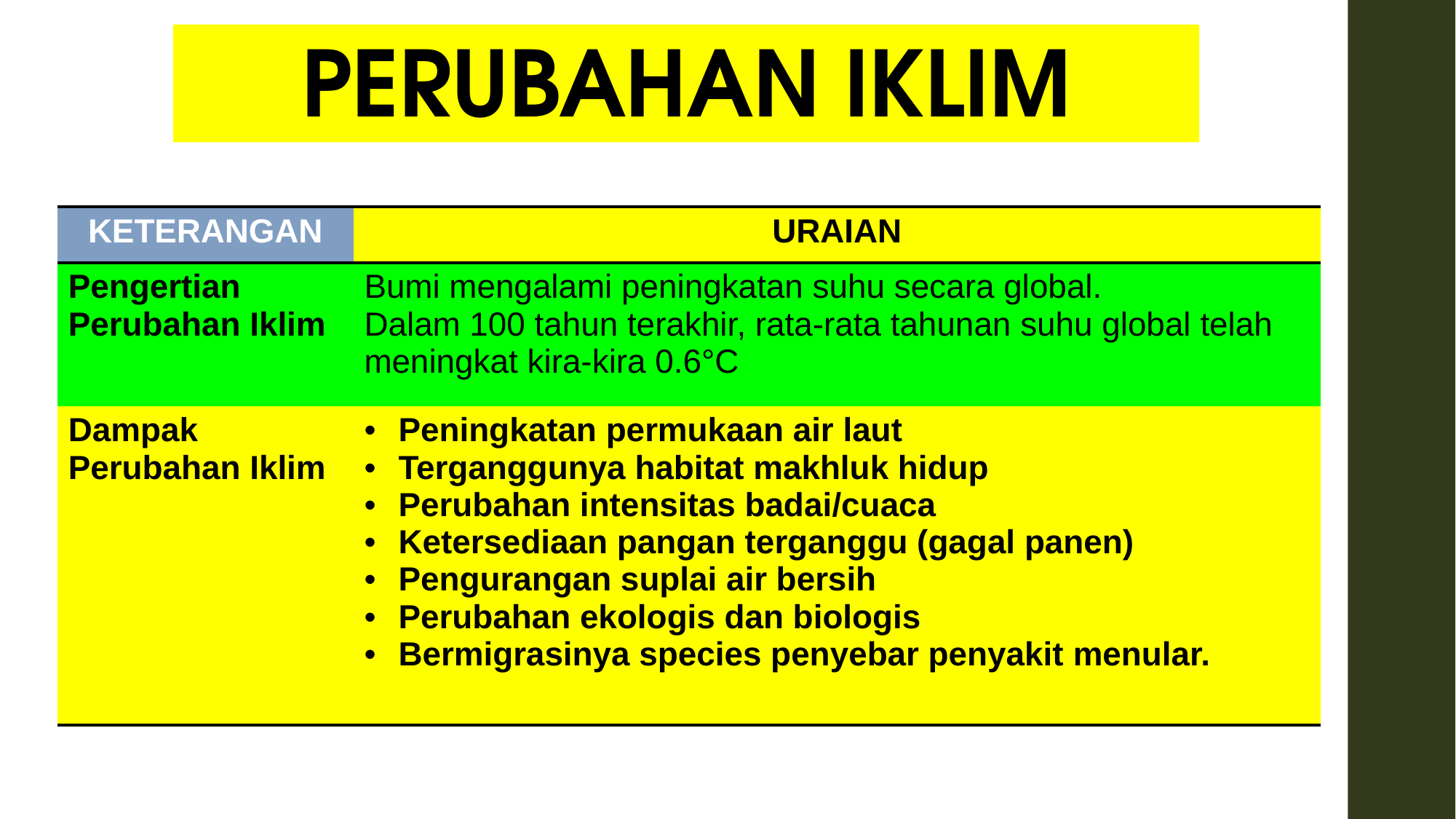

# PERUBAHAN IKLIM
| KETERANGAN | URAIAN |
| --- | --- |
| Pengertian Perubahan Iklim | Bumi mengalami peningkatan suhu secara global. Dalam 100 tahun terakhir, rata-rata tahunan suhu global telah meningkat kira-kira 0.6°C |
| Dampak Perubahan Iklim | Peningkatan permukaan air laut Terganggunya habitat makhluk hidup Perubahan intensitas badai/cuaca Ketersediaan pangan terganggu (gagal panen) Pengurangan suplai air bersih Perubahan ekologis dan biologis Bermigrasinya species penyebar penyakit menular. |